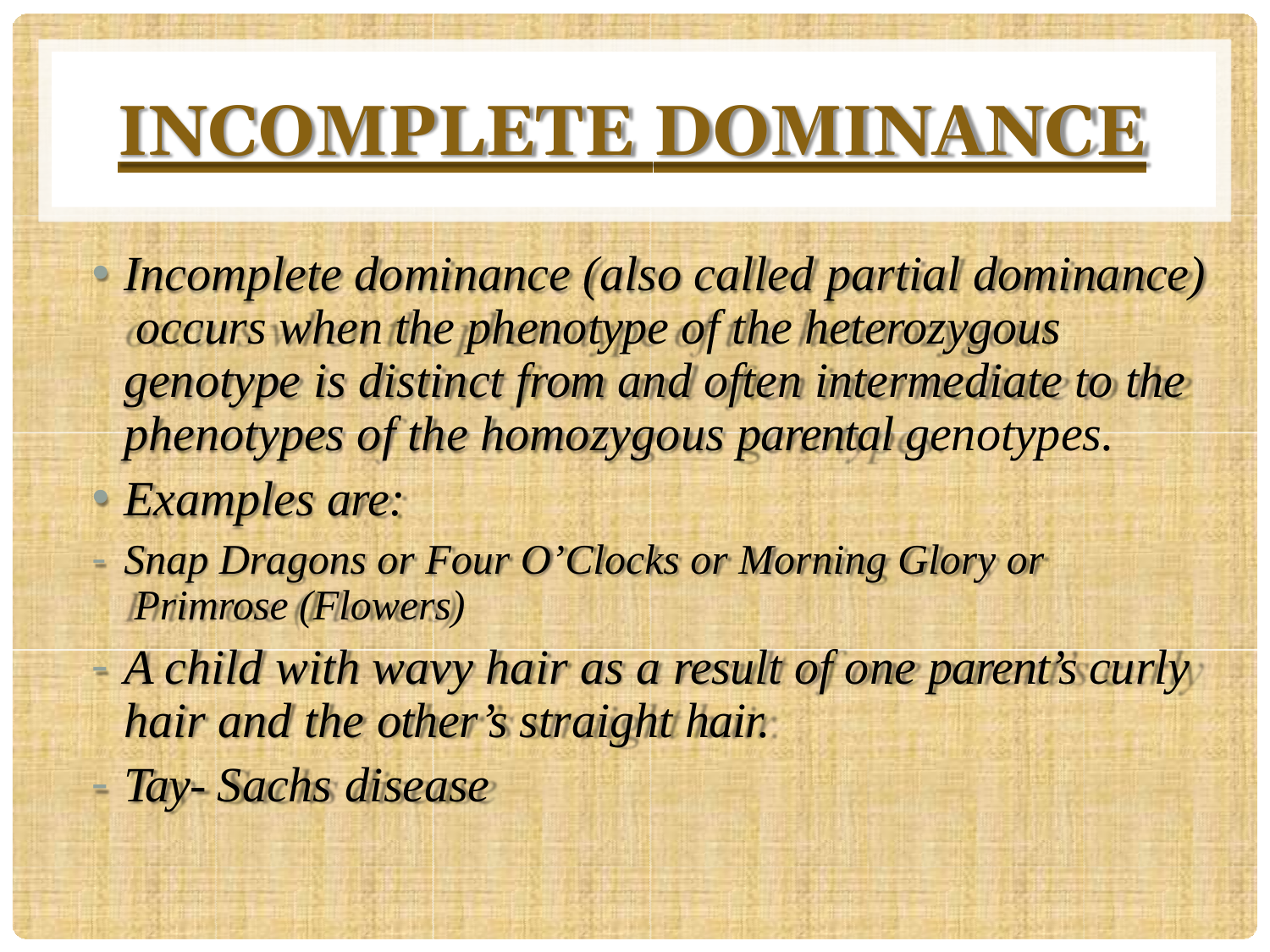

# INCOMPLETE DOMINANCE

Incomplete dominance (also called partial dominance)  occurs when the phenotype of the heterozygous  genotype is distinct from and often intermediate to the  phenotypes of the homozygous parental genotypes.
Examples are:
Snap Dragons or Four O’Clocks or Morning Glory or  Primrose (Flowers)
A child with wavy hair as a result of one parent’s curly  hair and the other’s straight hair.
Tay- Sachs disease